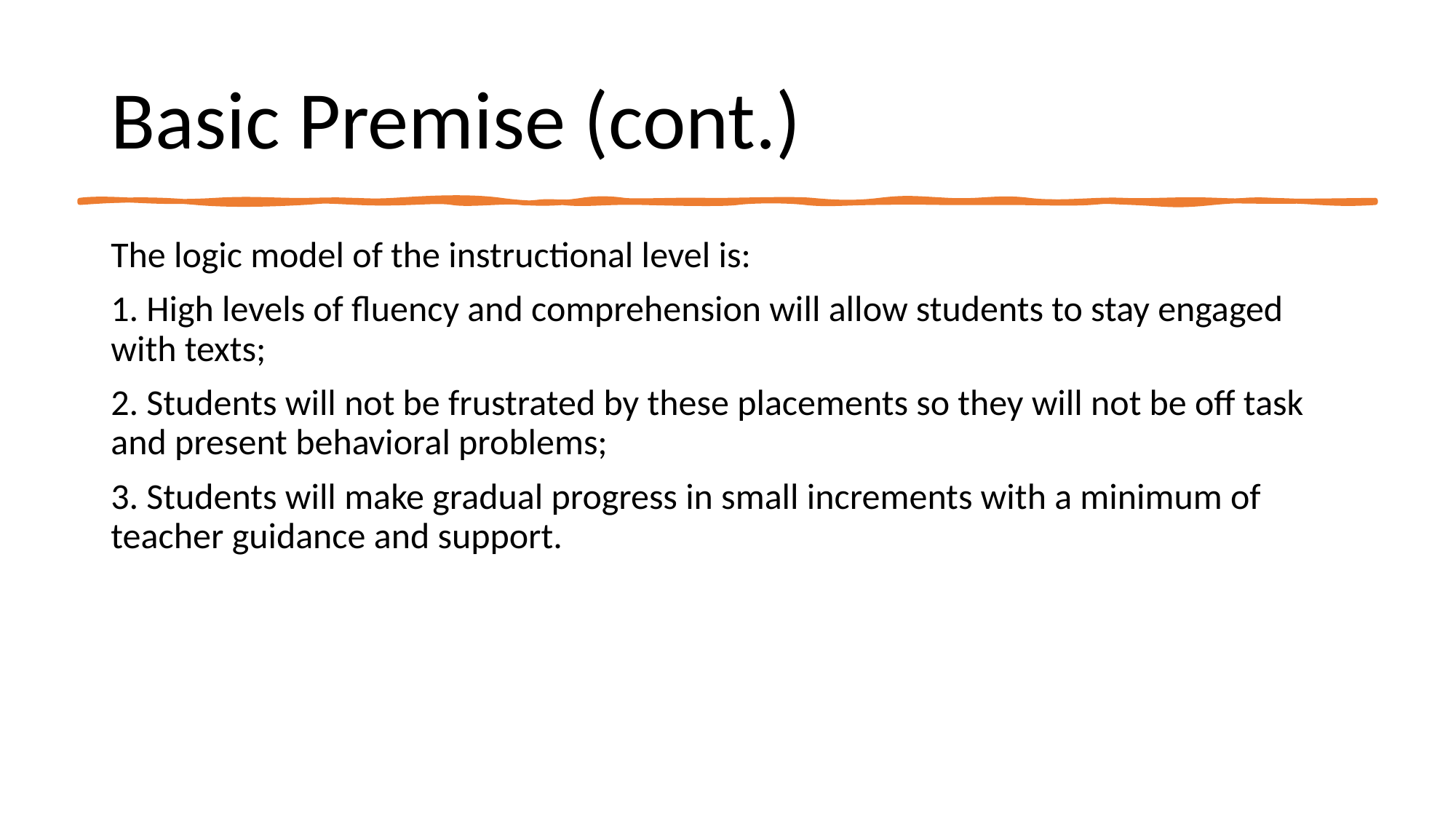

# Basic Premise (cont.)

The logic model of the instructional level is:
1. High levels of fluency and comprehension will allow students to stay engaged with texts;
2. Students will not be frustrated by these placements so they will not be off task and present behavioral problems;
3. Students will make gradual progress in small increments with a minimum of teacher guidance and support.